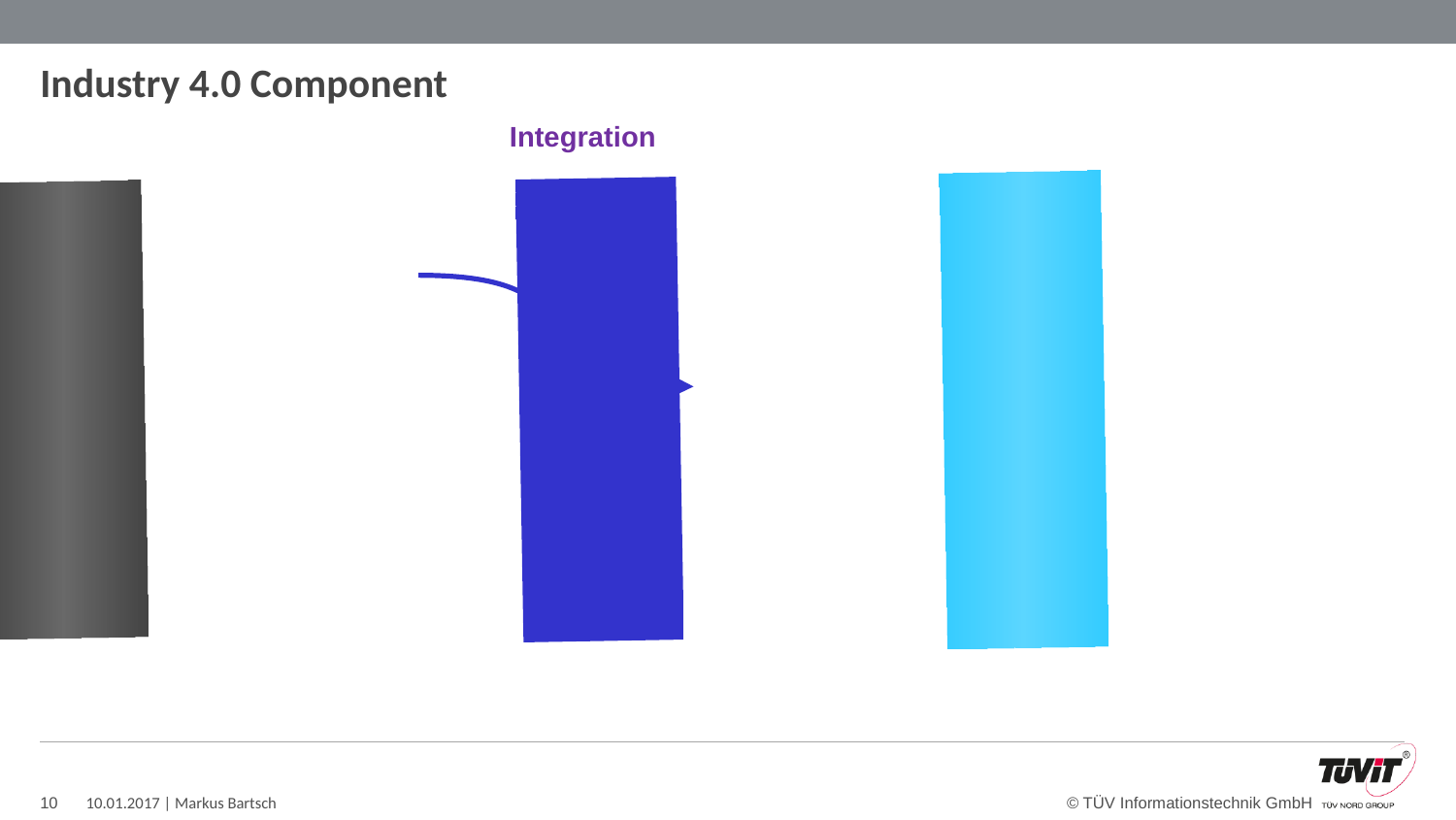

# Industry 4.0 Component
Integration

© TÜV Informationstechnik GmbH
10.01.2017 | Markus Bartsch